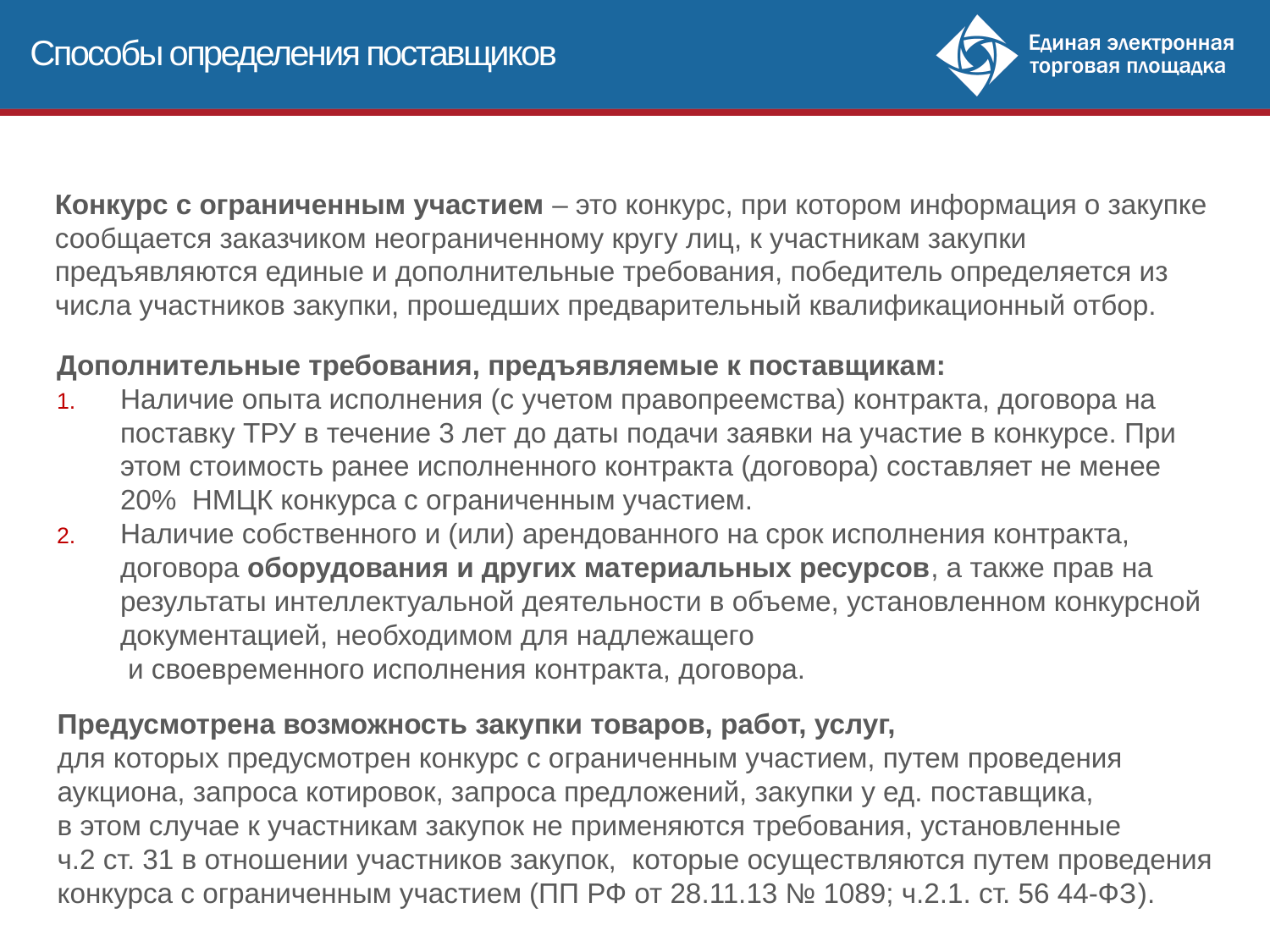

Способы определения поставщиков
Конкурс с ограниченным участием – это конкурс, при котором информация о закупке сообщается заказчиком неограниченному кругу лиц, к участникам закупки предъявляются единые и дополнительные требования, победитель определяется из числа участников закупки, прошедших предварительный квалификационный отбор.

Дополнительные требования, предъявляемые к поставщикам:
Наличие опыта исполнения (с учетом правопреемства) контракта, договора на поставку ТРУ в течение 3 лет до даты подачи заявки на участие в конкурсе. При этом стоимость ранее исполненного контракта (договора) составляет не менее 20%  НМЦК конкурса с ограниченным участием.
Наличие собственного и (или) арендованного на срок исполнения контракта, договора оборудования и других материальных ресурсов, а также прав на результаты интеллектуальной деятельности в объеме, установленном конкурсной документацией, необходимом для надлежащего
 и своевременного исполнения контракта, договора.
Предусмотрена возможность закупки товаров, работ, услуг,
для которых предусмотрен конкурс с ограниченным участием, путем проведения
аукциона, запроса котировок, запроса предложений, закупки у ед. поставщика,
в этом случае к участникам закупок не применяются требования, установленные
ч.2 ст. 31 в отношении участников закупок,  которые осуществляются путем проведения конкурса с ограниченным участием (ПП РФ от 28.11.13 № 1089; ч.2.1. ст. 56 44-ФЗ).